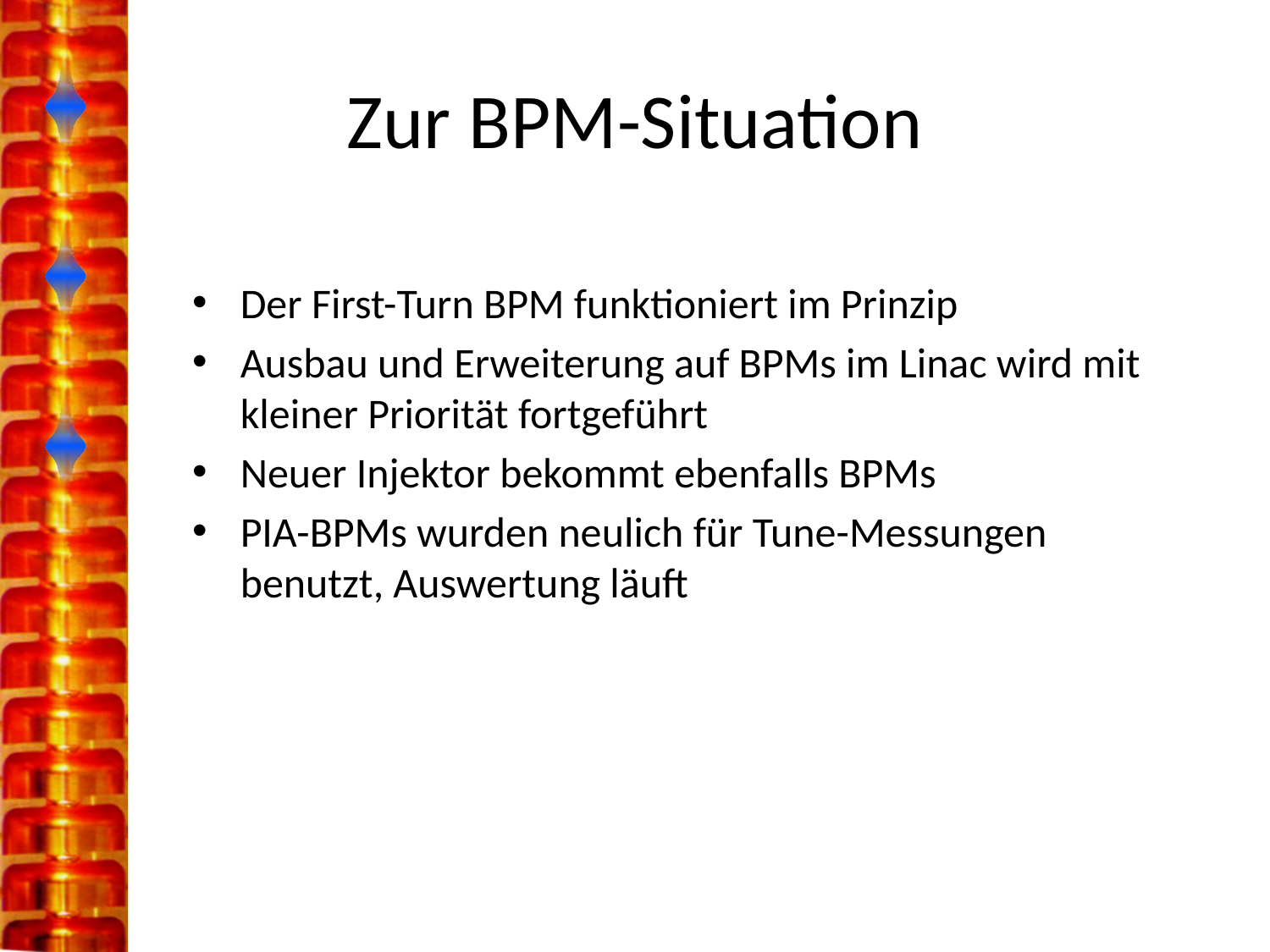

# Zur BPM-Situation
Der First-Turn BPM funktioniert im Prinzip
Ausbau und Erweiterung auf BPMs im Linac wird mit kleiner Priorität fortgeführt
Neuer Injektor bekommt ebenfalls BPMs
PIA-BPMs wurden neulich für Tune-Messungen benutzt, Auswertung läuft